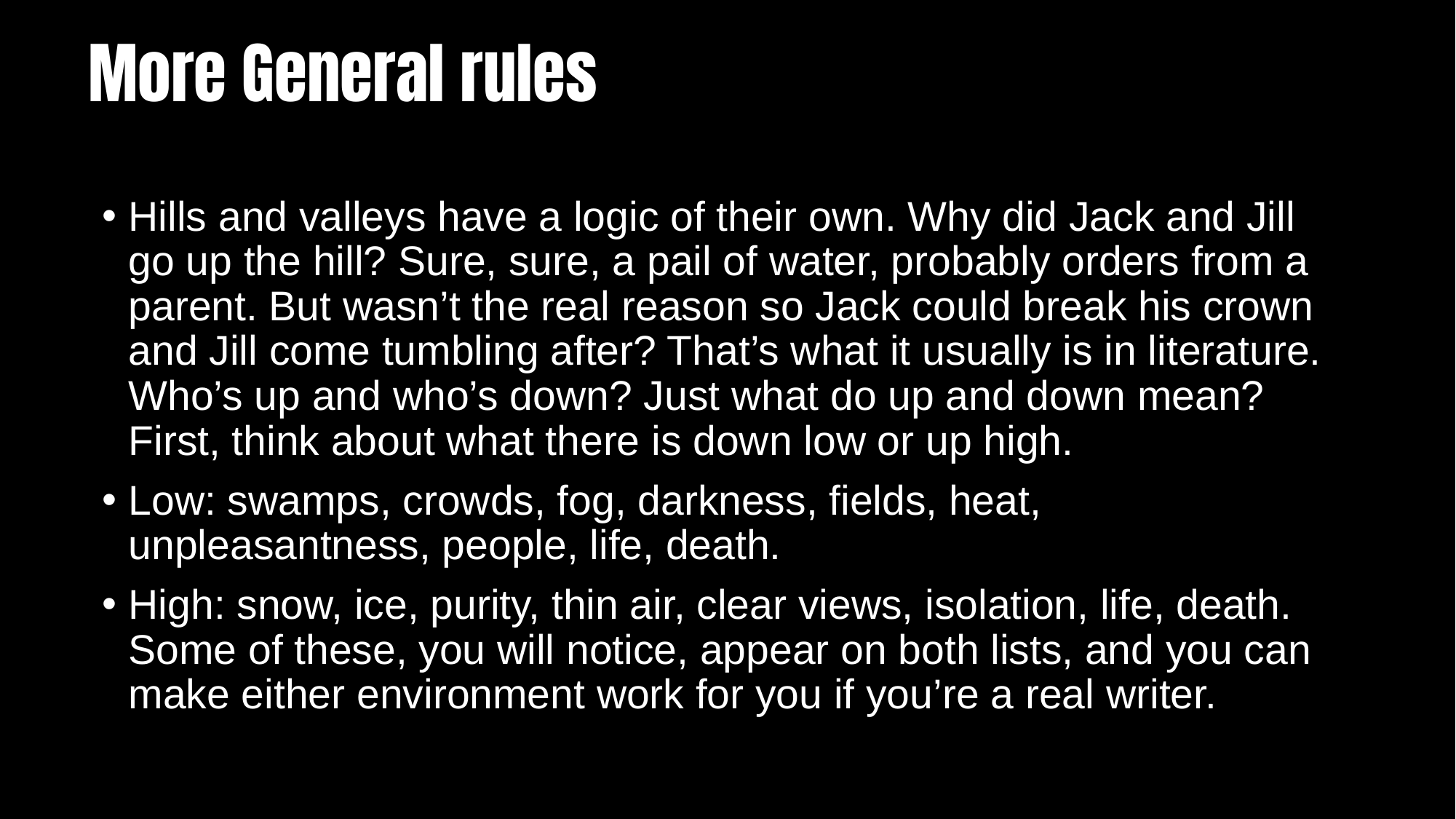

# More General rules
Hills and valleys have a logic of their own. Why did Jack and Jill go up the hill? Sure, sure, a pail of water, probably orders from a parent. But wasn’t the real reason so Jack could break his crown and Jill come tumbling after? That’s what it usually is in literature. Who’s up and who’s down? Just what do up and down mean? First, think about what there is down low or up high.
Low: swamps, crowds, fog, darkness, fields, heat, unpleasantness, people, life, death.
High: snow, ice, purity, thin air, clear views, isolation, life, death. Some of these, you will notice, appear on both lists, and you can make either environment work for you if you’re a real writer.